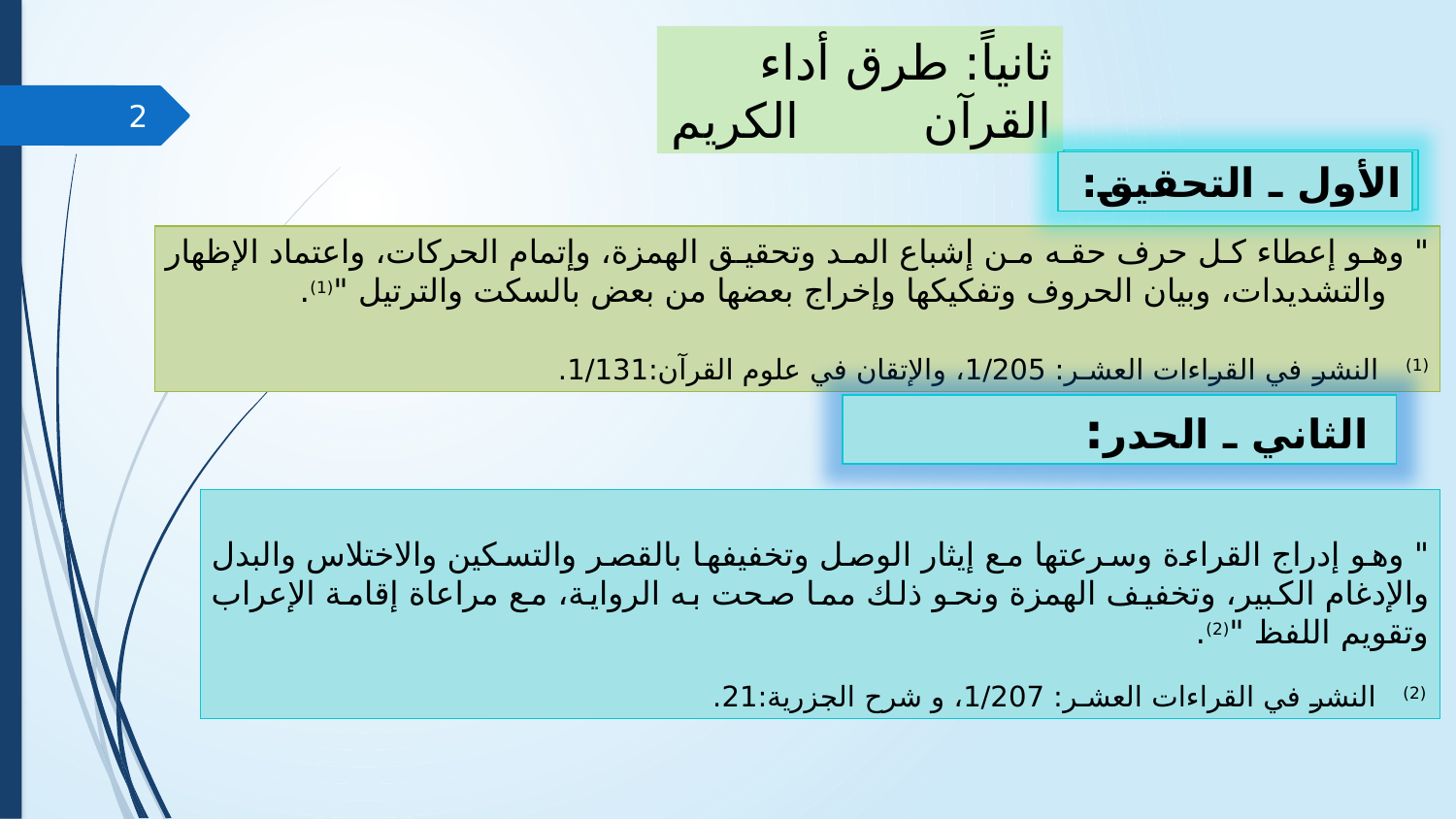

ثانياً: طرق أداء القرآن        الكريم
2
الأول ـ التحقيق:
الأول ـ التحقيق:

" وهو إعطاء كل حرف حقه من إشباع المد وتحقيق الهمزة، وإتمام الحركات، واعتماد الإظهار والتشديدات، وبيان الحروف وتفكيكها وإخراج بعضها من بعض بالسكت والترتيل "(1).

(1)   النشر في القراءات العشـر: 1/205، والإتقان في علوم القرآن:1/131.
 الثاني ـ الحدر:

	" وهو إدراج القراءة وسرعتها مع إيثار الوصل وتخفيفها بالقصر والتسكين والاختلاس والبدل والإدغام الكبير، وتخفيف الهمزة ونحو ذلك مما صحت به الرواية، مع مراعاة إقامة الإعراب وتقويم اللفظ "(2).

(2)   النشر في القراءات العشـر: 1/207، و شرح الجزرية:21.